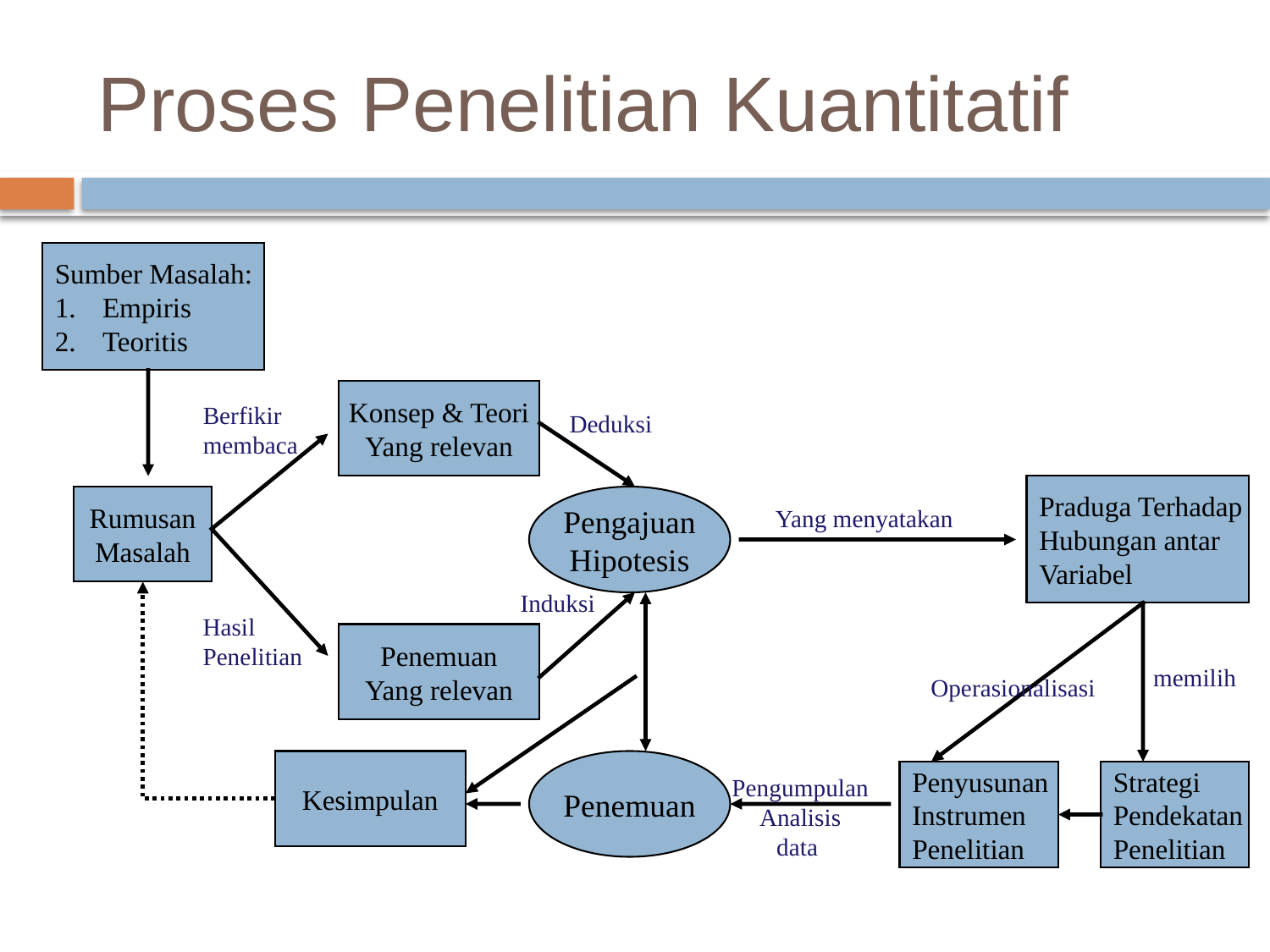

# Proses Penelitian Kuantitatif
Sumber Masalah:
Empiris
Teoritis

Konsep & Teori
Yang relevan
Berfikir
membaca
Deduksi

Praduga Terhadap
Hubungan antar
Variabel
Rumusan
Masalah
Pengajuan
Hipotesis
Yang menyatakan

Induksi

Hasil
Penelitian
Penemuan
Yang relevan
memilih
Operasionalisasi

Kesimpulan
Penemuan
Penyusunan
Instrumen
Penelitian
Strategi
Pendekatan
Penelitian
Pengumpulan
Analisis
data